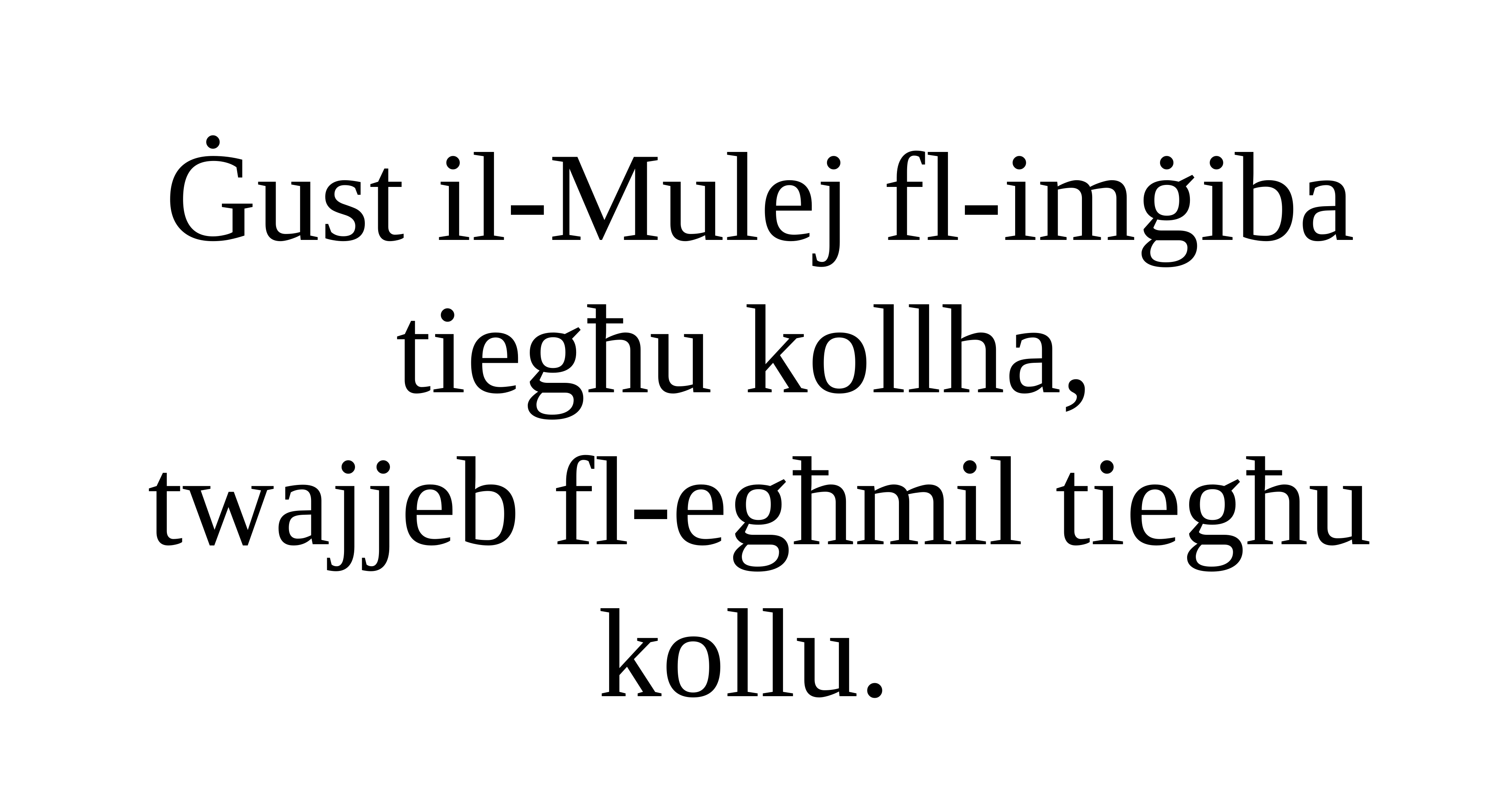

Ġust il-Mulej fl-imġiba tiegħu kollha,
twajjeb fl-egħmil tiegħu kollu.